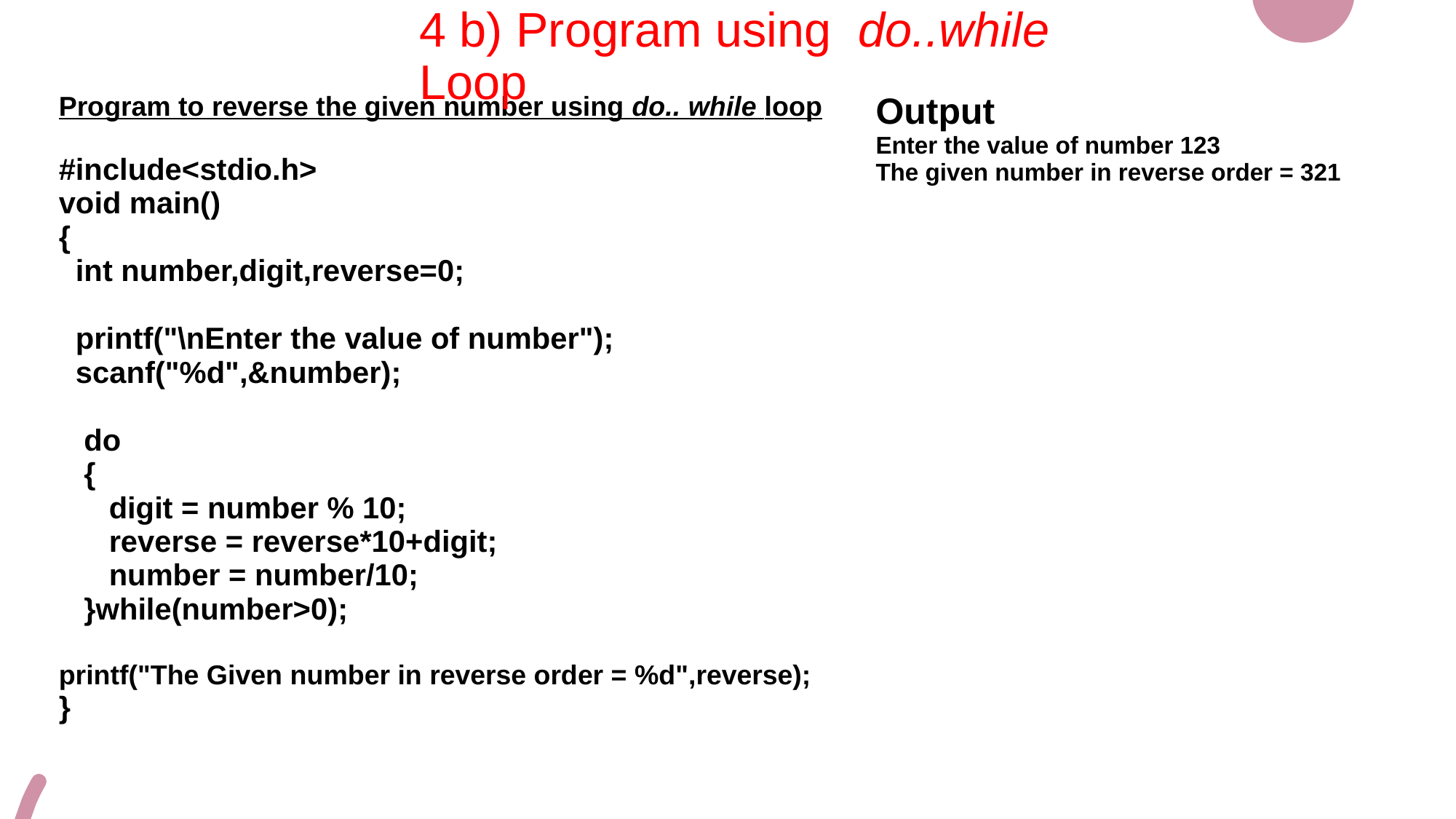

4 b) Program using  do..while Loop
| Program to reverse the given number using do.. while loop   #include<stdio.h> void main() { int number,digit,reverse=0;   printf("\nEnter the value of number"); scanf("%d",&number); do { digit = number % 10; reverse = reverse\*10+digit; number = number/10; }while(number>0); printf("The Given number in reverse order = %d",reverse); } | Output Enter the value of number 123 The given number in reverse order = 321 |
| --- | --- |